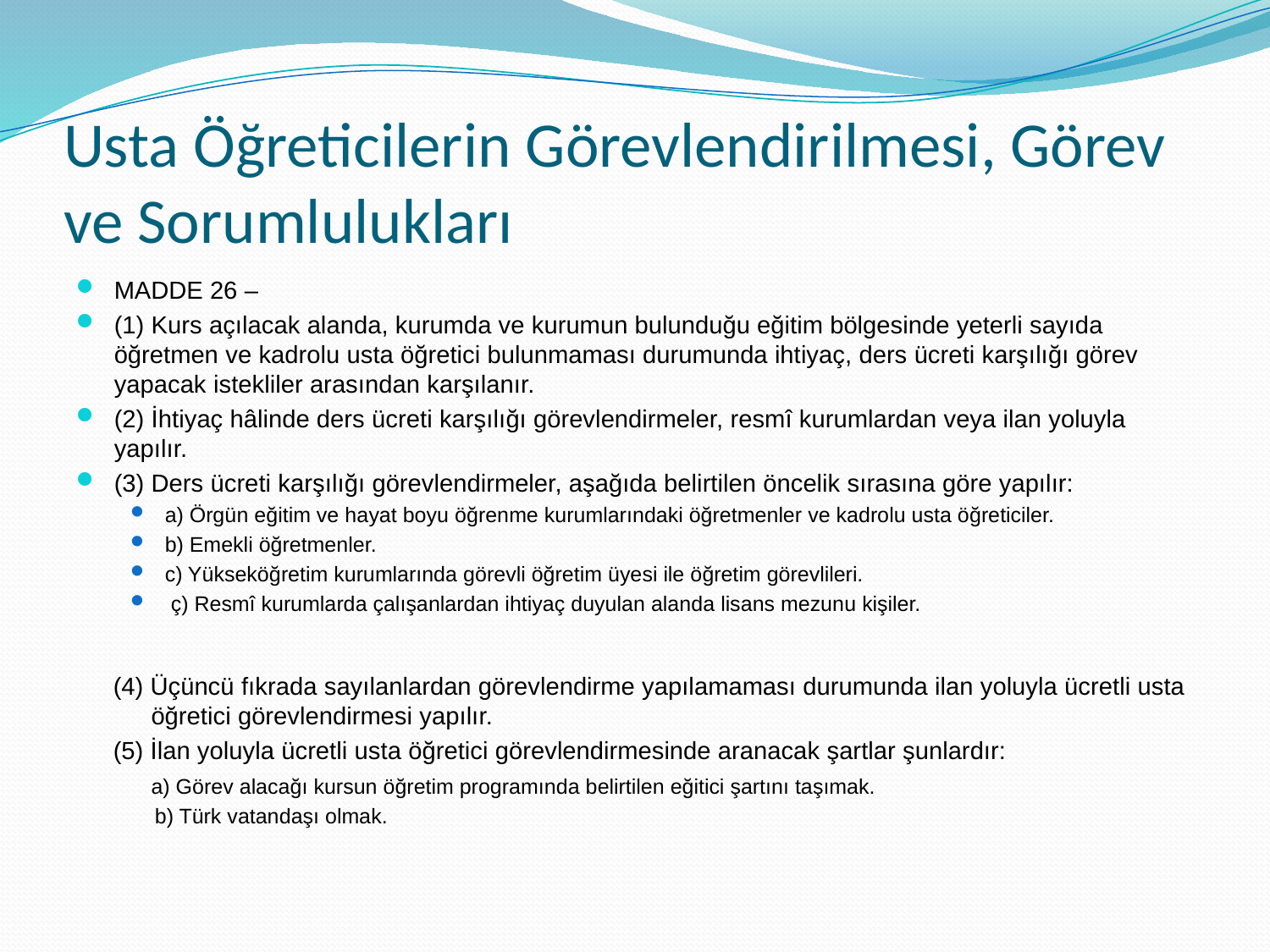

# Usta Öğreticilerin Görevlendirilmesi, Görev ve Sorumlulukları
MADDE 26 –
(1) Kurs açılacak alanda, kurumda ve kurumun bulunduğu eğitim bölgesinde yeterli sayıda öğretmen ve kadrolu usta öğretici bulunmaması durumunda ihtiyaç, ders ücreti karşılığı görev yapacak istekliler arasından karşılanır.
(2) İhtiyaç hâlinde ders ücreti karşılığı görevlendirmeler, resmî kurumlardan veya ilan yoluyla yapılır.
(3) Ders ücreti karşılığı görevlendirmeler, aşağıda belirtilen öncelik sırasına göre yapılır:
a) Örgün eğitim ve hayat boyu öğrenme kurumlarındaki öğretmenler ve kadrolu usta öğreticiler.
b) Emekli öğretmenler.
c) Yükseköğretim kurumlarında görevli öğretim üyesi ile öğretim görevlileri.
 ç) Resmî kurumlarda çalışanlardan ihtiyaç duyulan alanda lisans mezunu kişiler.

(4) Üçüncü fıkrada sayılanlardan görevlendirme yapılamaması durumunda ilan yoluyla ücretli usta öğretici görevlendirmesi yapılır.
(5) İlan yoluyla ücretli usta öğretici görevlendirmesinde aranacak şartlar şunlardır:
	a) Görev alacağı kursun öğretim programında belirtilen eğitici şartını taşımak.
       b) Türk vatandaşı olmak.